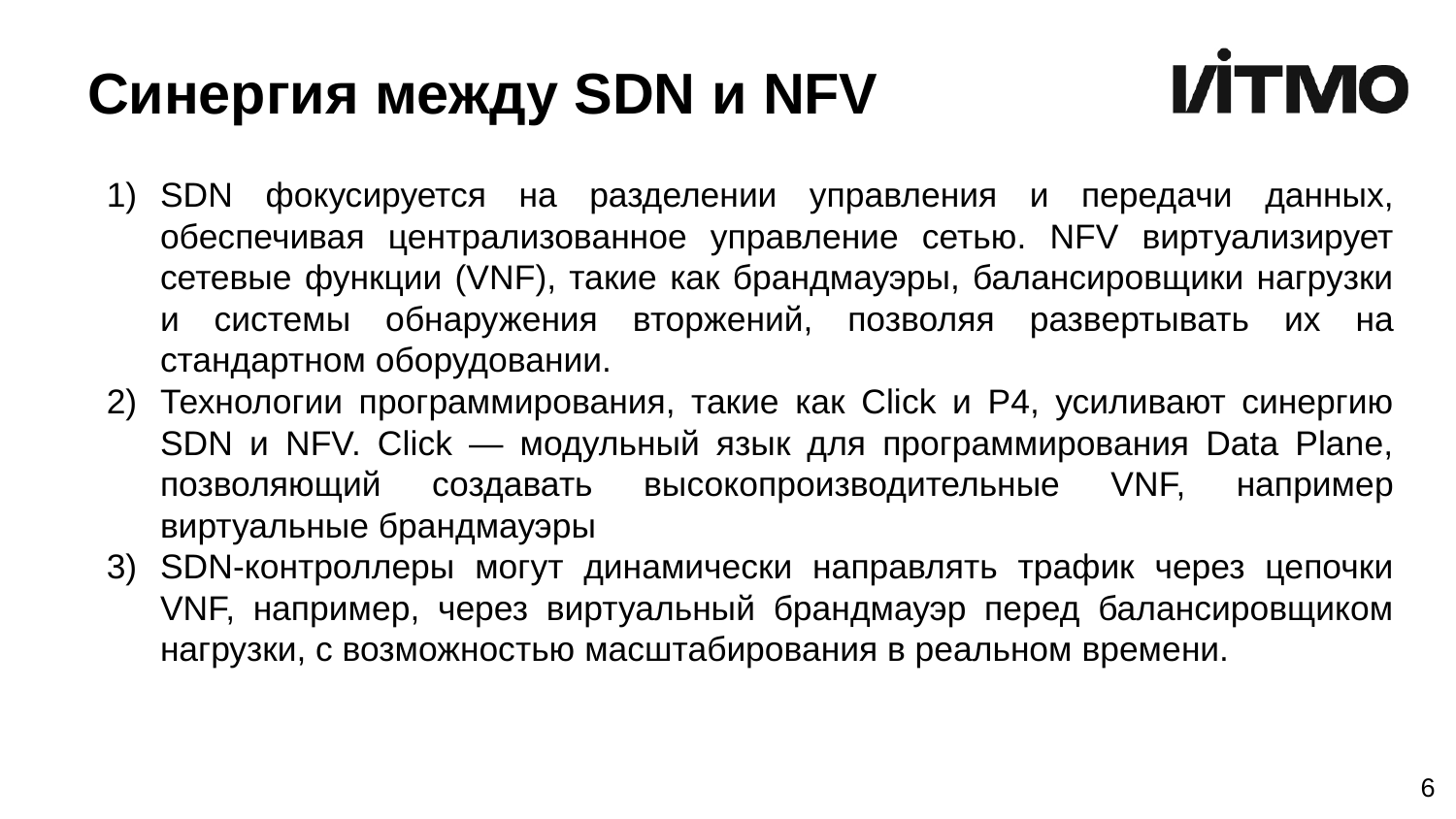

# Синергия между SDN и NFV
SDN фокусируется на разделении управления и передачи данных, обеспечивая централизованное управление сетью. NFV виртуализирует сетевые функции (VNF), такие как брандмауэры, балансировщики нагрузки и системы обнаружения вторжений, позволяя развертывать их на стандартном оборудовании.
Технологии программирования, такие как Click и P4, усиливают синергию SDN и NFV. Click — модульный язык для программирования Data Plane, позволяющий создавать высокопроизводительные VNF, например виртуальные брандмауэры
SDN-контроллеры могут динамически направлять трафик через цепочки VNF, например, через виртуальный брандмауэр перед балансировщиком нагрузки, с возможностью масштабирования в реальном времени.
6